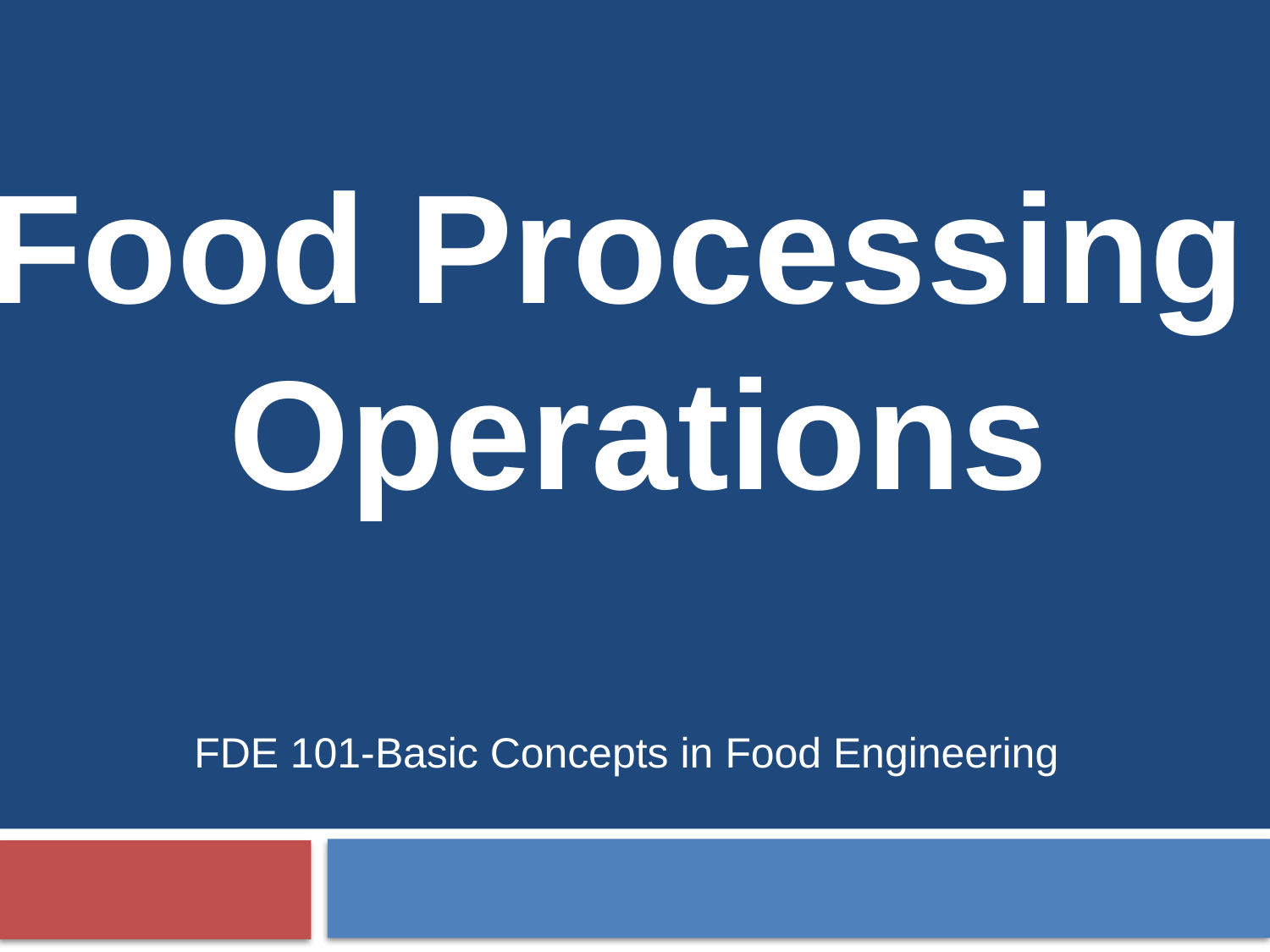

Food Processing
Operations
FDE 101-Basic Concepts in Food Engineering